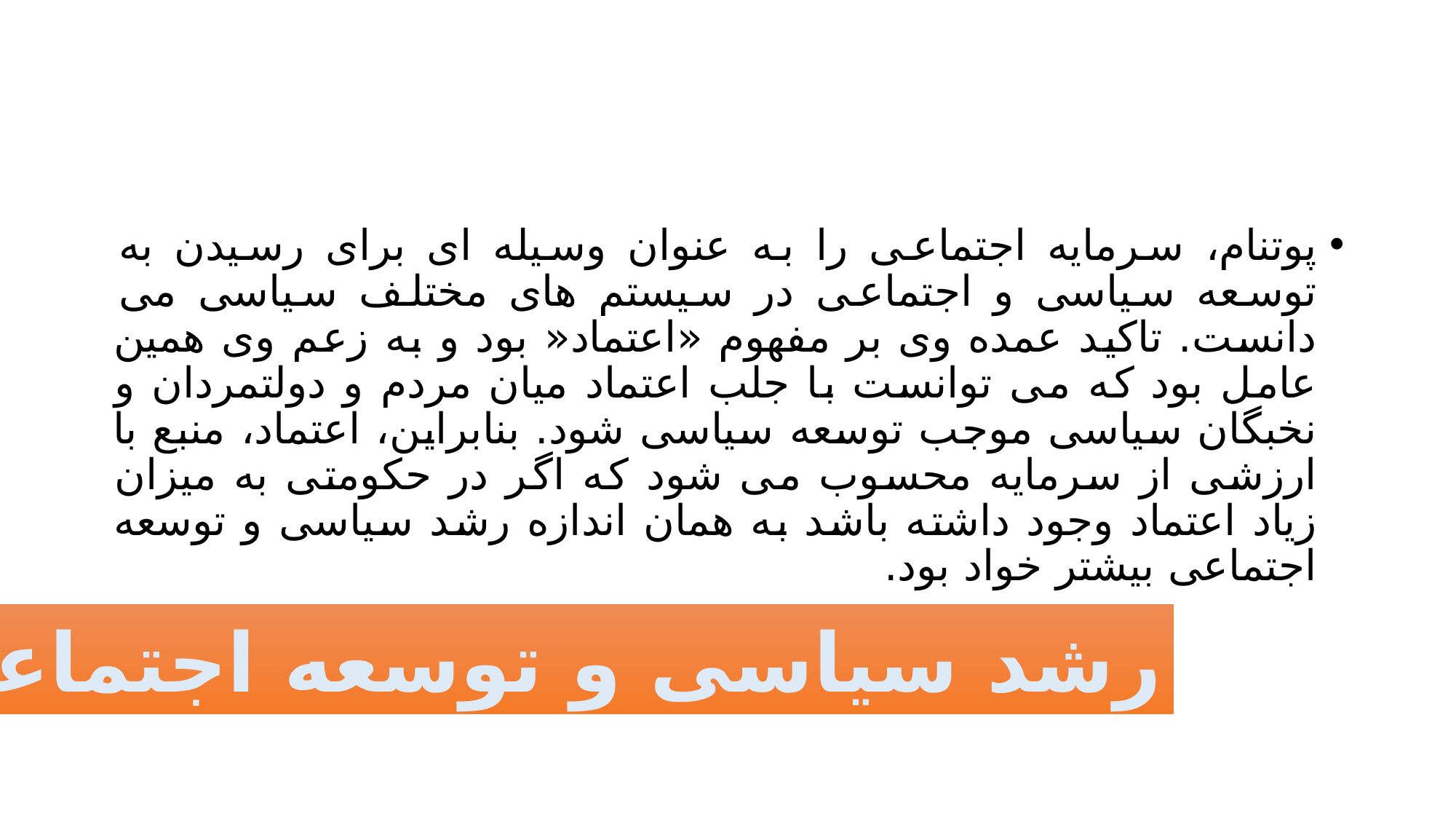

#
پوتنام، سرمایه اجتماعی را به عنوان وسیله ای برای رسیدن به توسعه سیاسی و اجتماعی در سیستم های مختلف سیاسی می دانست. تاکید عمده وی بر مفهوم «اعتماد« بود و به زعم وی همین عامل بود که می توانست با جلب اعتماد میان مردم و دولتمردان و نخبگان سیاسی موجب توسعه سیاسی شود. بنابراین، اعتماد، منبع با ارزشی از سرمایه محسوب می شود که اگر در حکومتی به میزان زیاد اعتماد وجود داشته باشد به همان اندازه رشد سیاسی و توسعه اجتماعی بیشتر خواد بود.
رشد سیاسی و توسعه اجتماعی